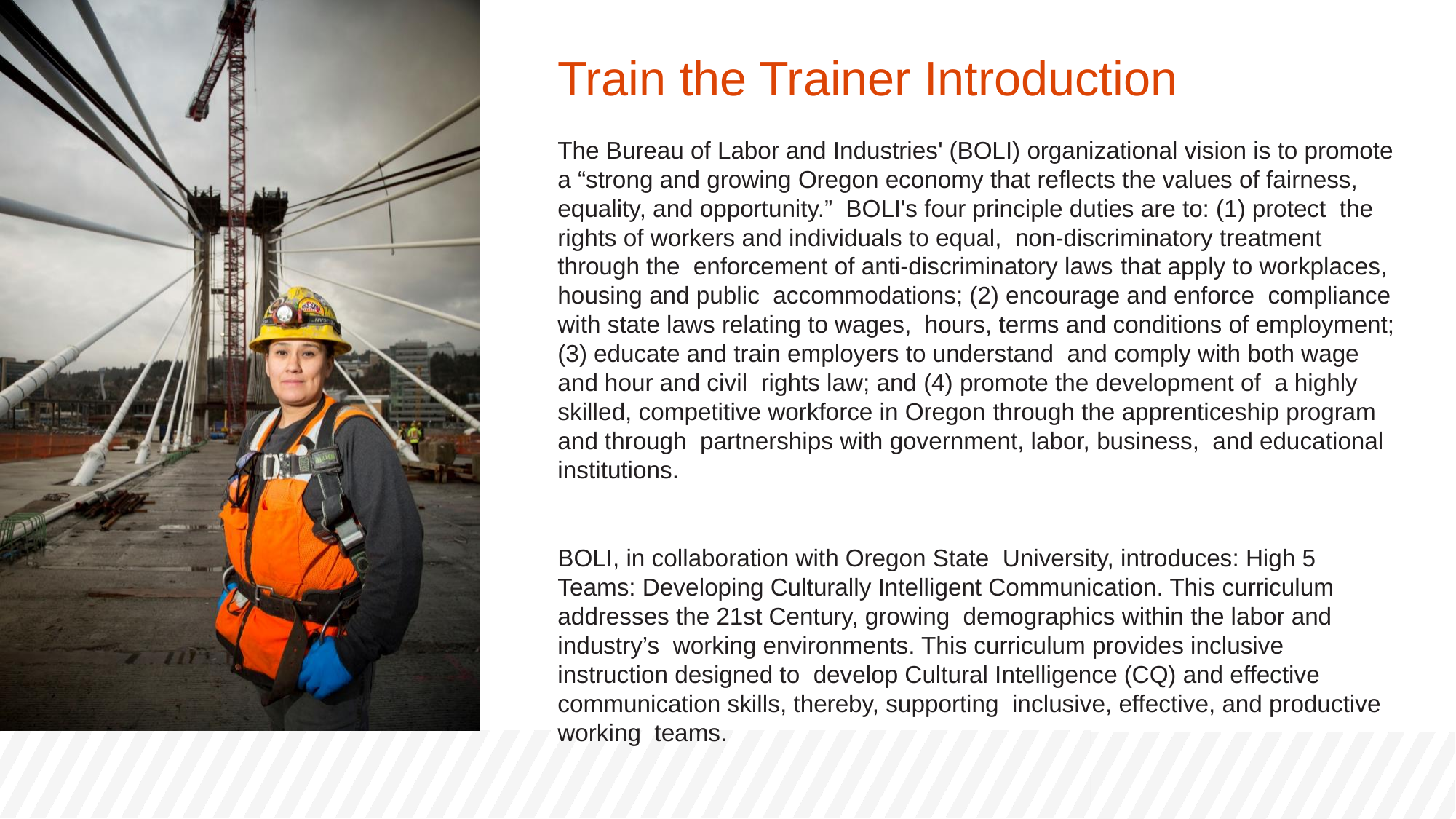

Train the Trainer Introduction
The Bureau of Labor and Industries' (BOLI) organizational vision is to promote a “strong and growing Oregon economy that reflects the values of fairness, equality, and opportunity.”  BOLI's four principle duties are to: (1) protect  the rights of workers and individuals to equal,  non-discriminatory treatment through the  enforcement of anti-discriminatory laws that apply to workplaces, housing and public  accommodations; (2) encourage and enforce  compliance with state laws relating to wages,  hours, terms and conditions of employment; (3) educate and train employers to understand  and comply with both wage and hour and civil  rights law; and (4) promote the development of  a highly skilled, competitive workforce in Oregon through the apprenticeship program and through  partnerships with government, labor, business,  and educational institutions.

BOLI, in collaboration with Oregon State  University, introduces: High 5 Teams: Developing Culturally Intelligent Communication. This curriculum addresses the 21st Century, growing  demographics within the labor and industry’s  working environments. This curriculum provides inclusive instruction designed to  develop Cultural Intelligence (CQ) and effective  communication skills, thereby, supporting  inclusive, effective, and productive working  teams.